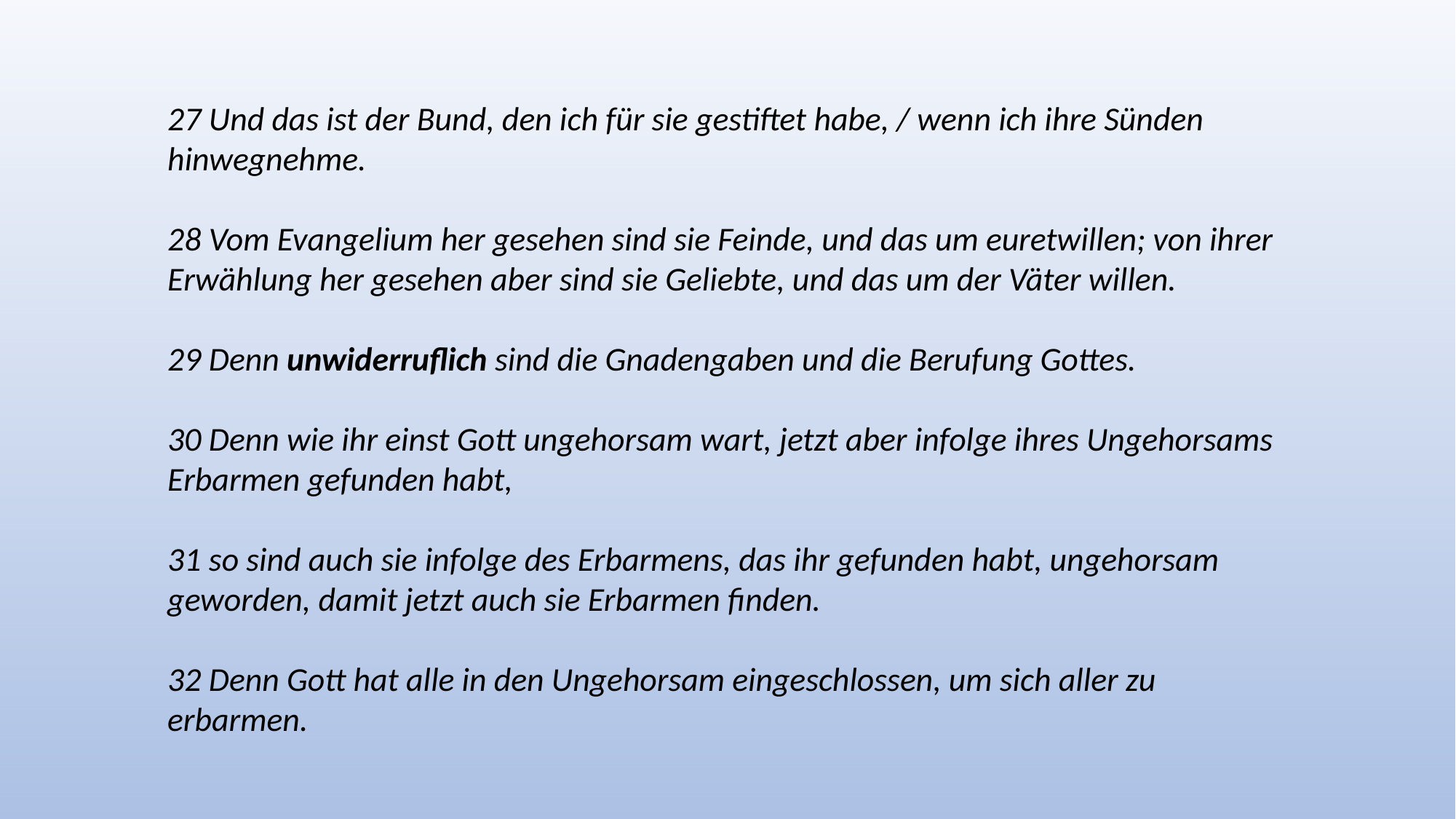

27 Und das ist der Bund, den ich für sie gestiftet habe, / wenn ich ihre Sünden hinwegnehme.

28 Vom Evangelium her gesehen sind sie Feinde, und das um euretwillen; von ihrer Erwählung her gesehen aber sind sie Geliebte, und das um der Väter willen.

29 Denn unwiderruflich sind die Gnadengaben und die Berufung Gottes.

30 Denn wie ihr einst Gott ungehorsam wart, jetzt aber infolge ihres Ungehorsams Erbarmen gefunden habt,

31 so sind auch sie infolge des Erbarmens, das ihr gefunden habt, ungehorsam geworden, damit jetzt auch sie Erbarmen finden.

32 Denn Gott hat alle in den Ungehorsam eingeschlossen, um sich aller zu erbarmen.